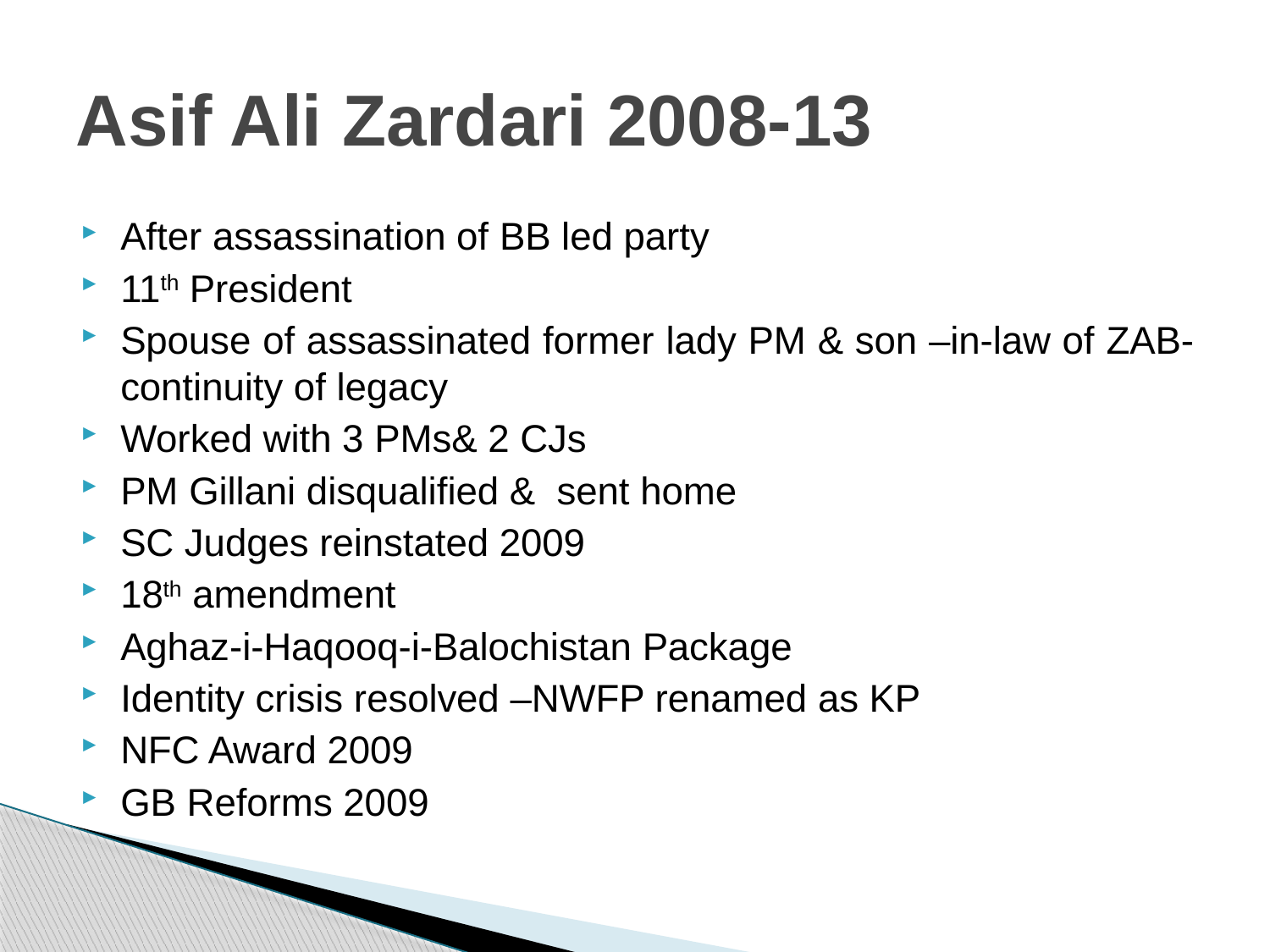

# Asif Ali Zardari 2008-13
After assassination of BB led party
11th President
Spouse of assassinated former lady PM & son –in-law of ZAB- continuity of legacy
Worked with 3 PMs& 2 CJs
PM Gillani disqualified &  sent home
SC Judges reinstated 2009
18th amendment
Aghaz-i-Haqooq-i-Balochistan Package
Identity crisis resolved –NWFP renamed as KP
NFC Award 2009
GB Reforms 2009